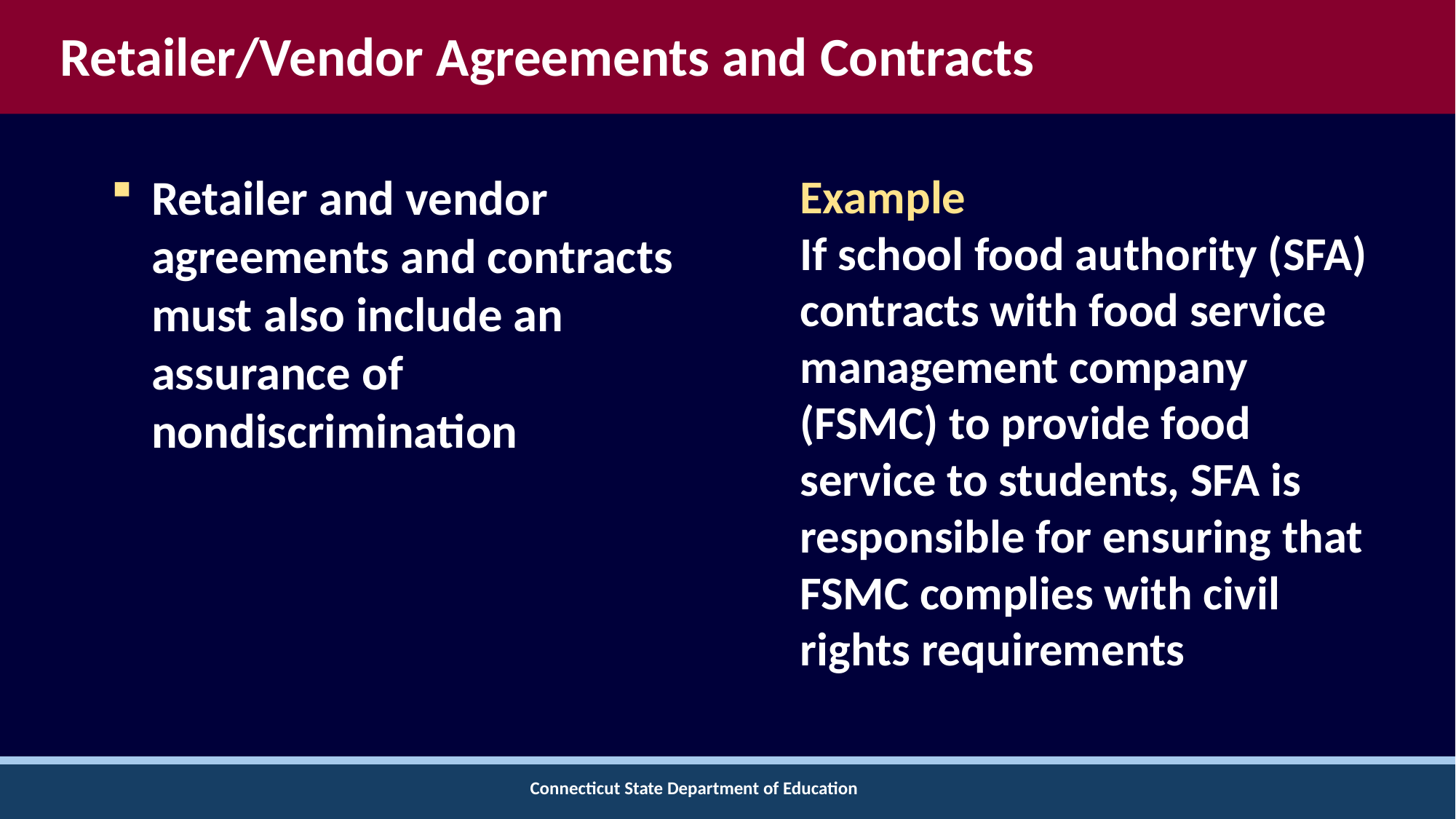

# Retailer/Vendor Agreements and Contracts
Retailer and vendor agreements and contracts must also include an assurance of nondiscrimination

Example
If school food authority (SFA) contracts with food service management company (FSMC) to provide food service to students, SFA is responsible for ensuring that FSMC complies with civil rights requirements

Connecticut State Department of Education